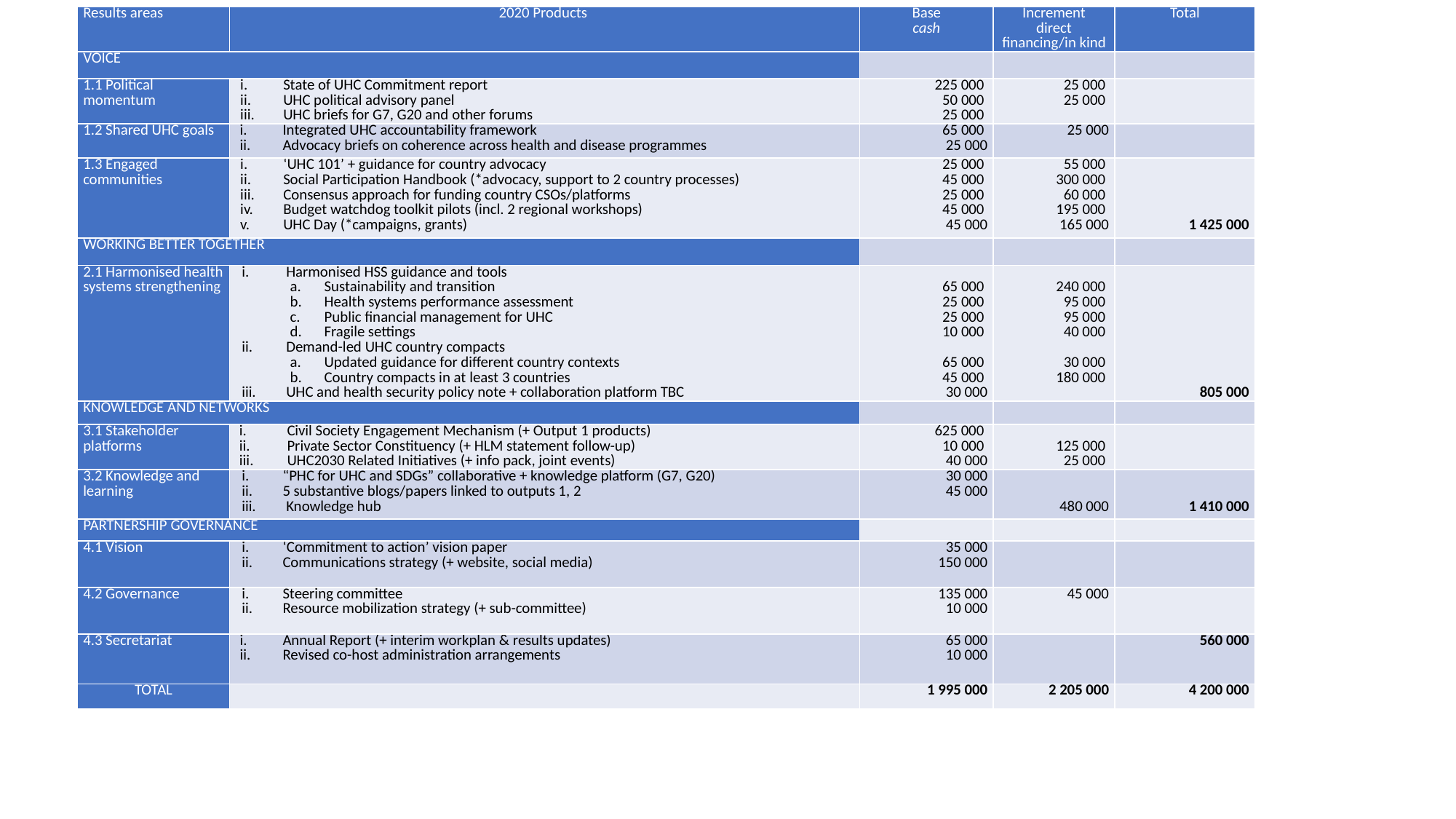

| Results areas | 2020 Products | Base cash | Increment direct financing/in kind | Total |
| --- | --- | --- | --- | --- |
| VOICE |  |  |  |  |
| 1.1 Political momentum | State of UHC Commitment report UHC political advisory panel UHC briefs for G7, G20 and other forums | 225 000 50 000 25 000 | 25 000 25 000 |  |
| 1.2 Shared UHC goals | Integrated UHC accountability framework Advocacy briefs on coherence across health and disease programmes | 65 000 25 000 | 25 000 |  |
| 1.3 Engaged communities | ‘UHC 101’ + guidance for country advocacy Social Participation Handbook (\*advocacy, support to 2 country processes) Consensus approach for funding country CSOs/platforms Budget watchdog toolkit pilots (incl. 2 regional workshops) UHC Day (\*campaigns, grants) | 25 000 45 000 25 000 45 000 45 000 | 55 000 300 000 60 000 195 000 165 000 | 1 425 000 |
| WORKING BETTER TOGETHER |  |  |  |  |
| 2.1 Harmonised health systems strengthening | Harmonised HSS guidance and tools Sustainability and transition Health systems performance assessment Public financial management for UHC Fragile settings Demand-led UHC country compacts Updated guidance for different country contexts Country compacts in at least 3 countries UHC and health security policy note + collaboration platform TBC | 65 000 25 000 25 000 10 000 65 000 45 000 30 000 | 240 000 95 000 95 000 40 000 30 000 180 000 | 805 000 |
| KNOWLEDGE AND NETWORKS |  |  |  |  |
| 3.1 Stakeholder platforms | Civil Society Engagement Mechanism (+ Output 1 products) Private Sector Constituency (+ HLM statement follow-up) UHC2030 Related Initiatives (+ info pack, joint events) | 625 000 10 000 40 000 | 125 000 25 000 |  |
| 3.2 Knowledge and learning | “PHC for UHC and SDGs” collaborative + knowledge platform (G7, G20) 5 substantive blogs/papers linked to outputs 1, 2 Knowledge hub | 30 000 45 000 | 480 000 | 1 410 000 |
| PARTNERSHIP GOVERNANCE |  |  |  |  |
| 4.1 Vision | ‘Commitment to action’ vision paper Communications strategy (+ website, social media) | 35 000 150 000 |  |  |
| 4.2 Governance | Steering committee Resource mobilization strategy (+ sub-committee) | 135 000 10 000 | 45 000 |  |
| 4.3 Secretariat | Annual Report (+ interim workplan & results updates) Revised co-host administration arrangements | 65 000 10 000 |  | 560 000 |
| TOTAL |  | 1 995 000 | 2 205 000 | 4 200 000 |